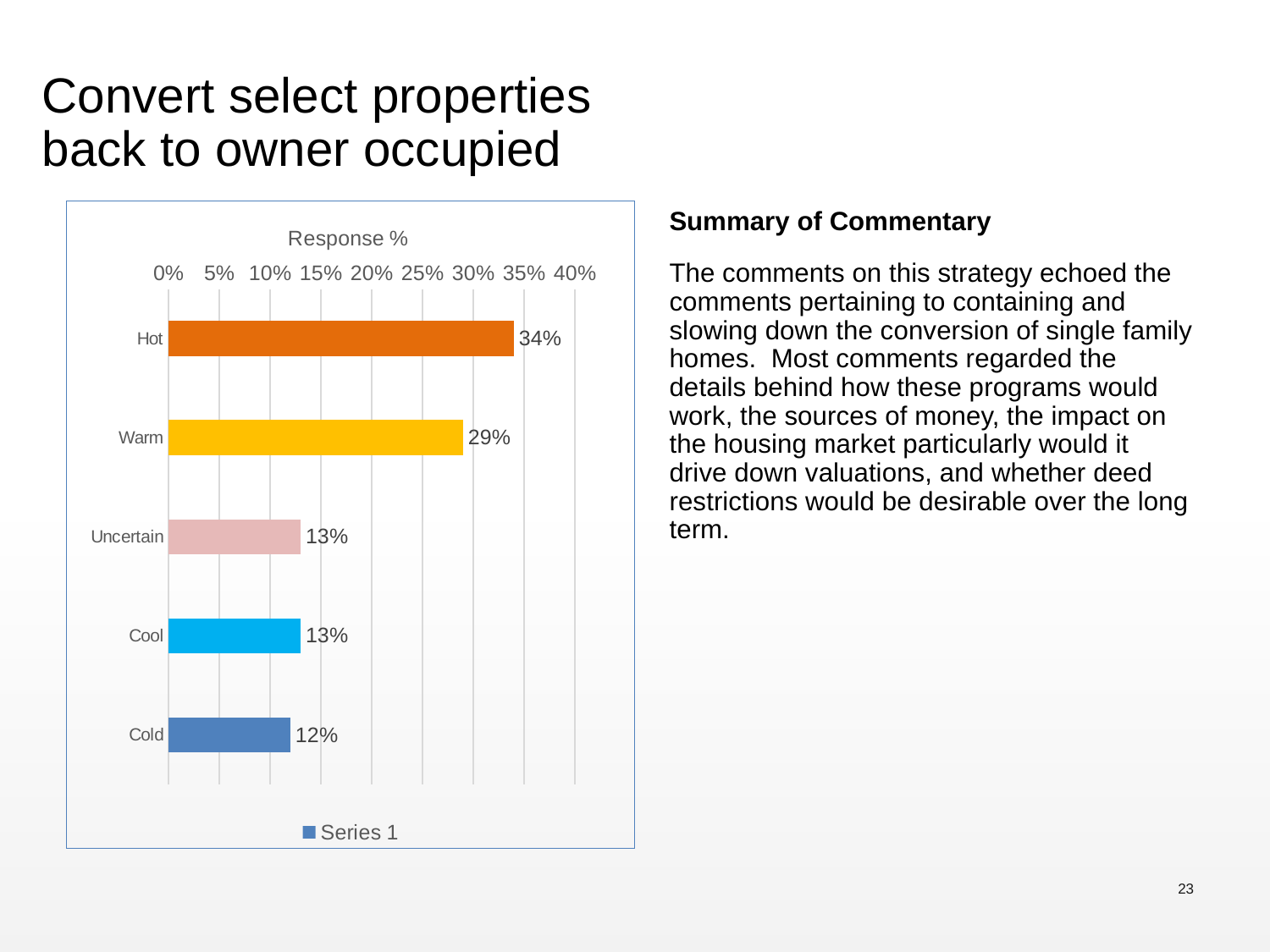

Convert select properties back to owner occupied

### Chart: Response %

| Category | Series 1 |
|---|---|
| Hot | 0.34 |
| Warm | 0.29 |
| Uncertain | 0.13 |
| Cool | 0.13 |
| Cold | 0.12 |
Summary of Commentary
The comments on this strategy echoed the comments pertaining to containing and slowing down the conversion of single family homes.  Most comments regarded the details behind how these programs would work, the sources of money, the impact on the housing market particularly would it drive down valuations, and whether deed restrictions would be desirable over the long term.
23